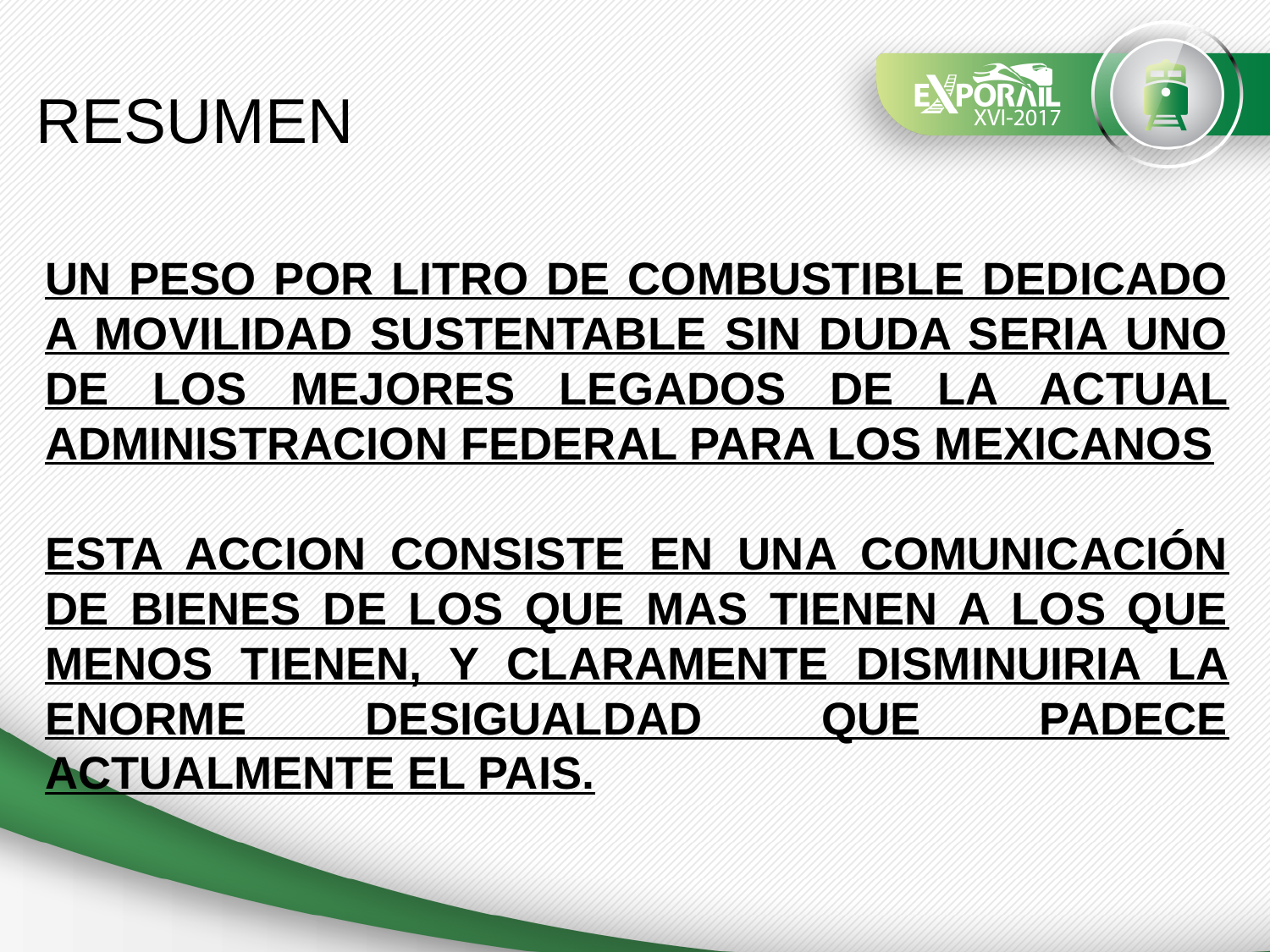

RESUMEN
UN PESO POR LITRO DE COMBUSTIBLE DEDICADO A MOVILIDAD SUSTENTABLE SIN DUDA SERIA UNO DE LOS MEJORES LEGADOS DE LA ACTUAL ADMINISTRACION FEDERAL PARA LOS MEXICANOS

ESTA ACCION CONSISTE EN UNA COMUNICACIÓN DE BIENES DE LOS QUE MAS TIENEN A LOS QUE MENOS TIENEN, Y CLARAMENTE DISMINUIRIA LA ENORME DESIGUALDAD QUE PADECE ACTUALMENTE EL PAIS.